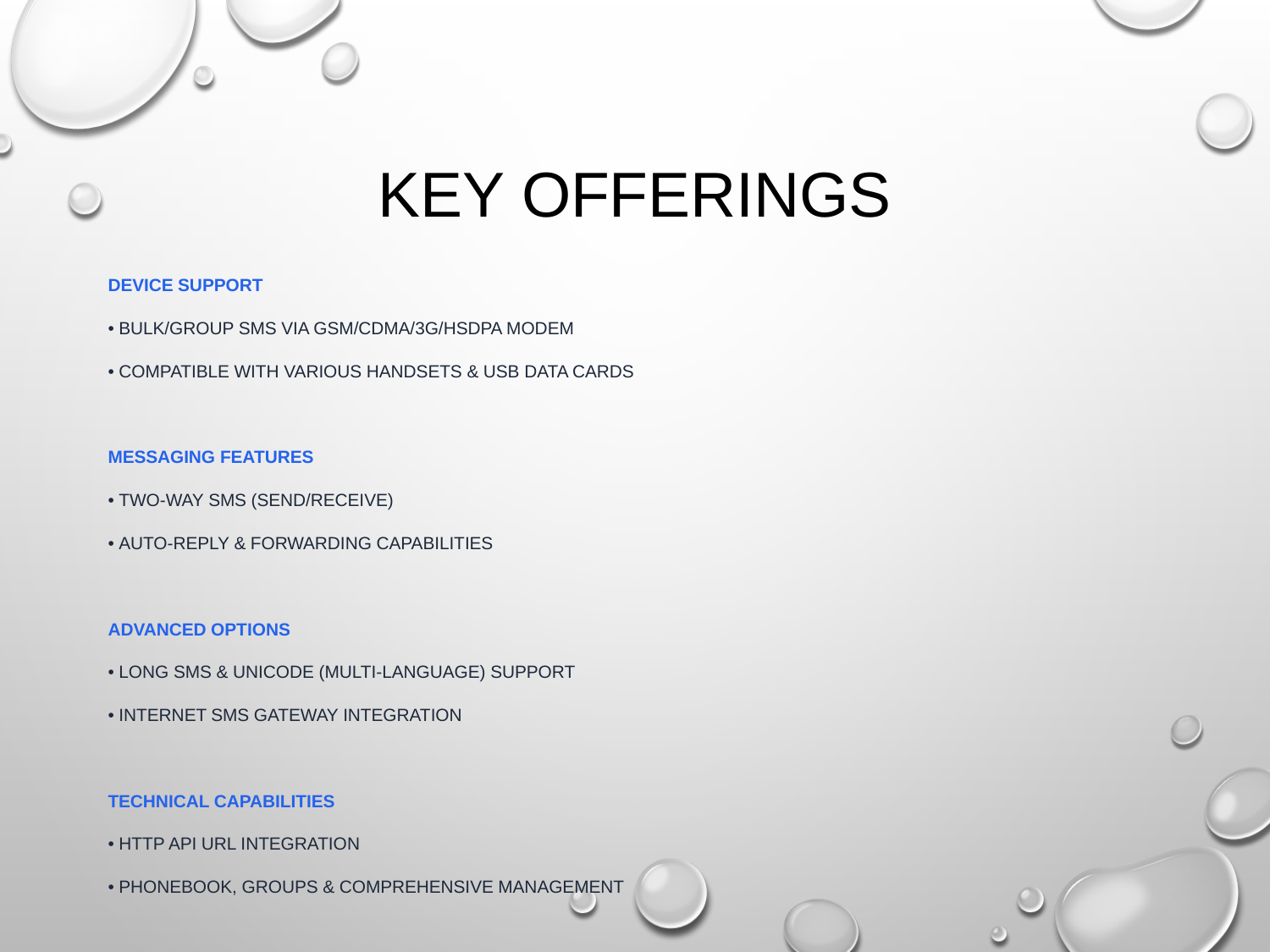

# Key Offerings
Device Support
• Bulk/Group SMS via GSM/CDMA/3G/HSDPA modem
• Compatible with various handsets & USB data cards

Messaging Features
• Two-Way SMS (send/receive)
• Auto-reply & forwarding capabilities

Advanced Options
• Long SMS & Unicode (multi-language) support
• Internet SMS Gateway integration

Technical Capabilities
• HTTP API URL integration
• Phonebook, groups & comprehensive management